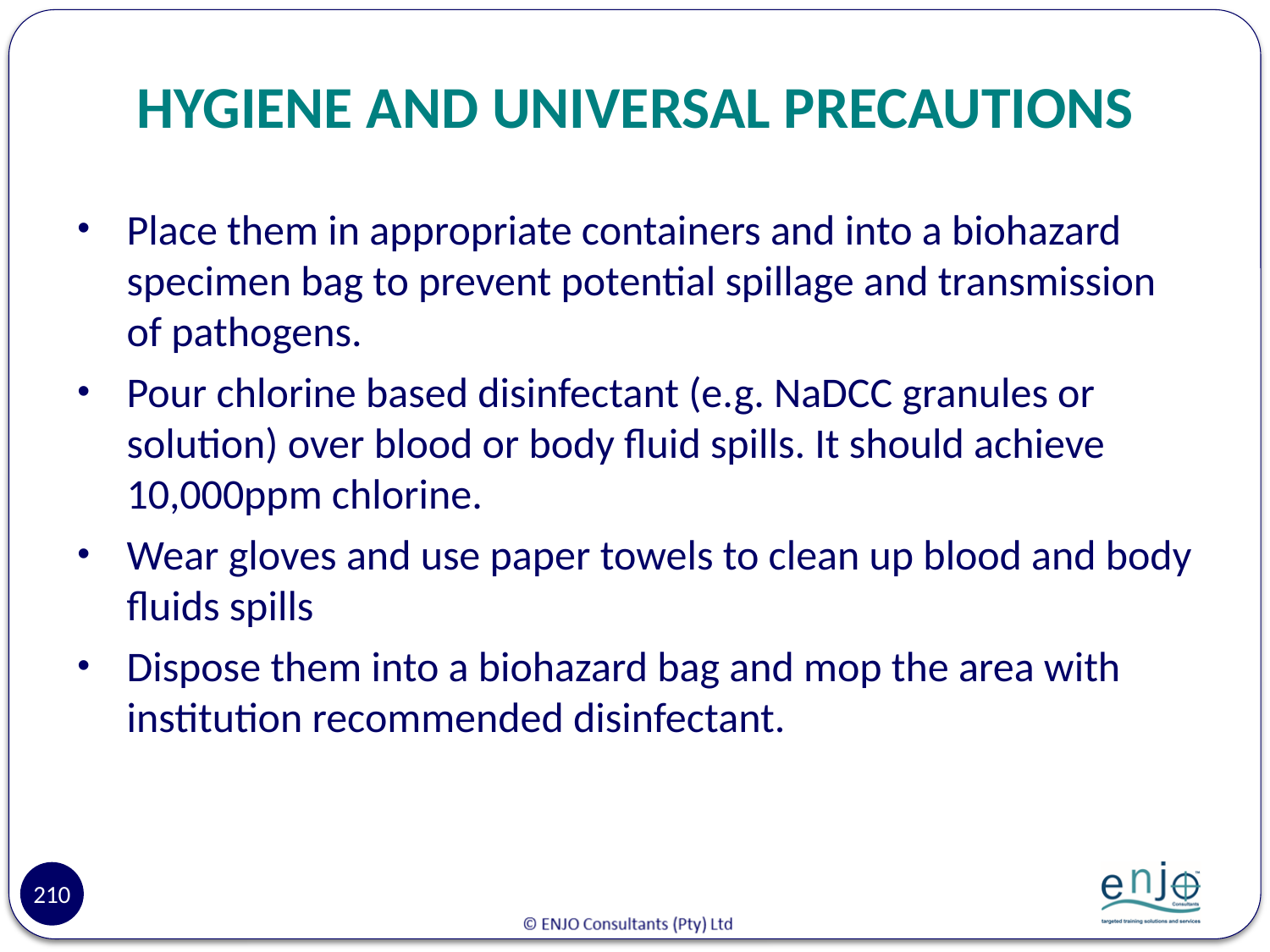

# HYGIENE AND UNIVERSAL PRECAUTIONS
Place them in appropriate containers and into a biohazard specimen bag to prevent potential spillage and transmission of pathogens.
Pour chlorine based disinfectant (e.g. NaDCC granules or solution) over blood or body fluid spills. It should achieve 10,000ppm chlorine.
Wear gloves and use paper towels to clean up blood and body fluids spills
Dispose them into a biohazard bag and mop the area with institution recommended disinfectant.

210